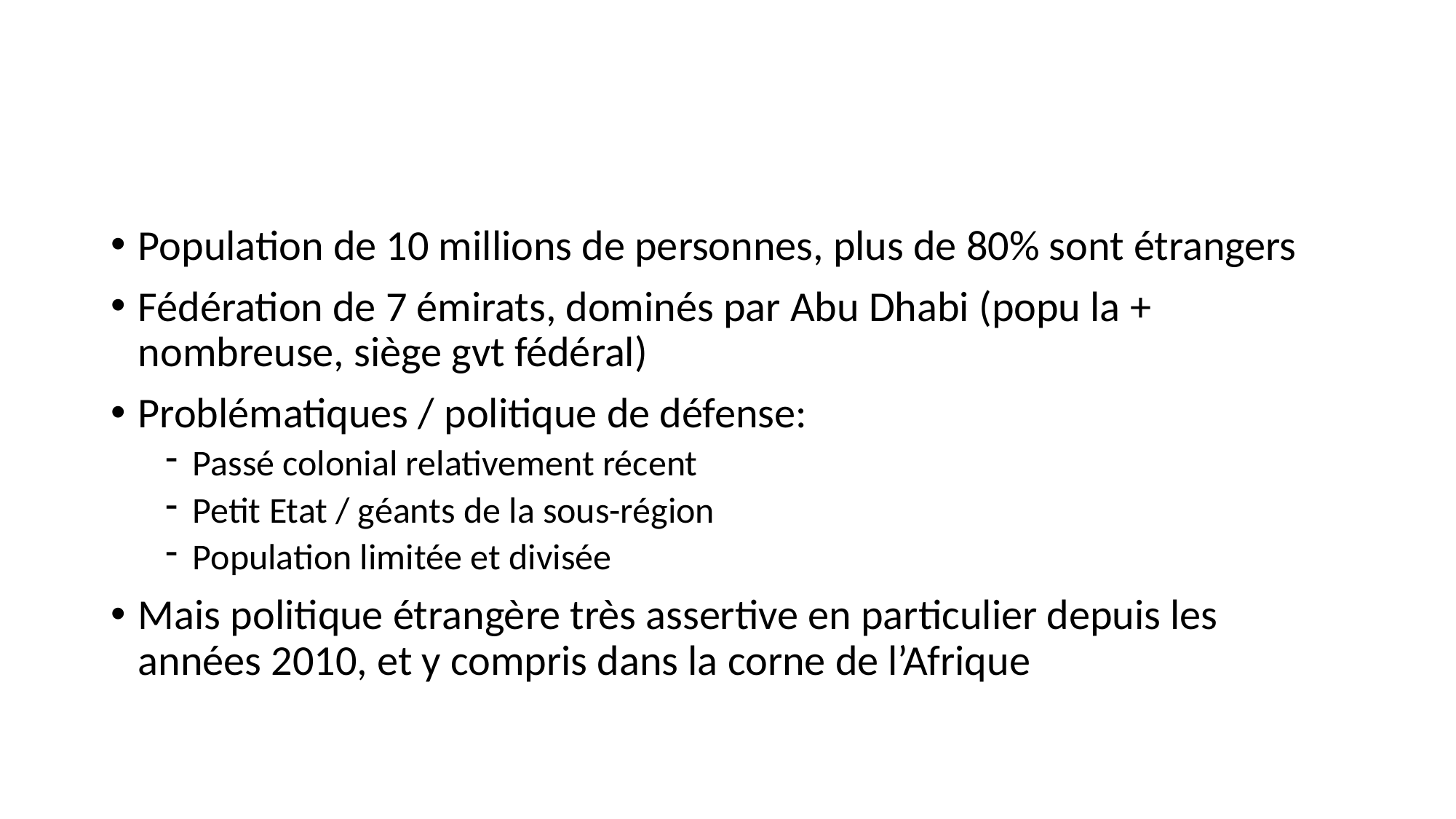

#
Population de 10 millions de personnes, plus de 80% sont étrangers
Fédération de 7 émirats, dominés par Abu Dhabi (popu la + nombreuse, siège gvt fédéral)
Problématiques / politique de défense:
Passé colonial relativement récent
Petit Etat / géants de la sous-région
Population limitée et divisée
Mais politique étrangère très assertive en particulier depuis les années 2010, et y compris dans la corne de l’Afrique